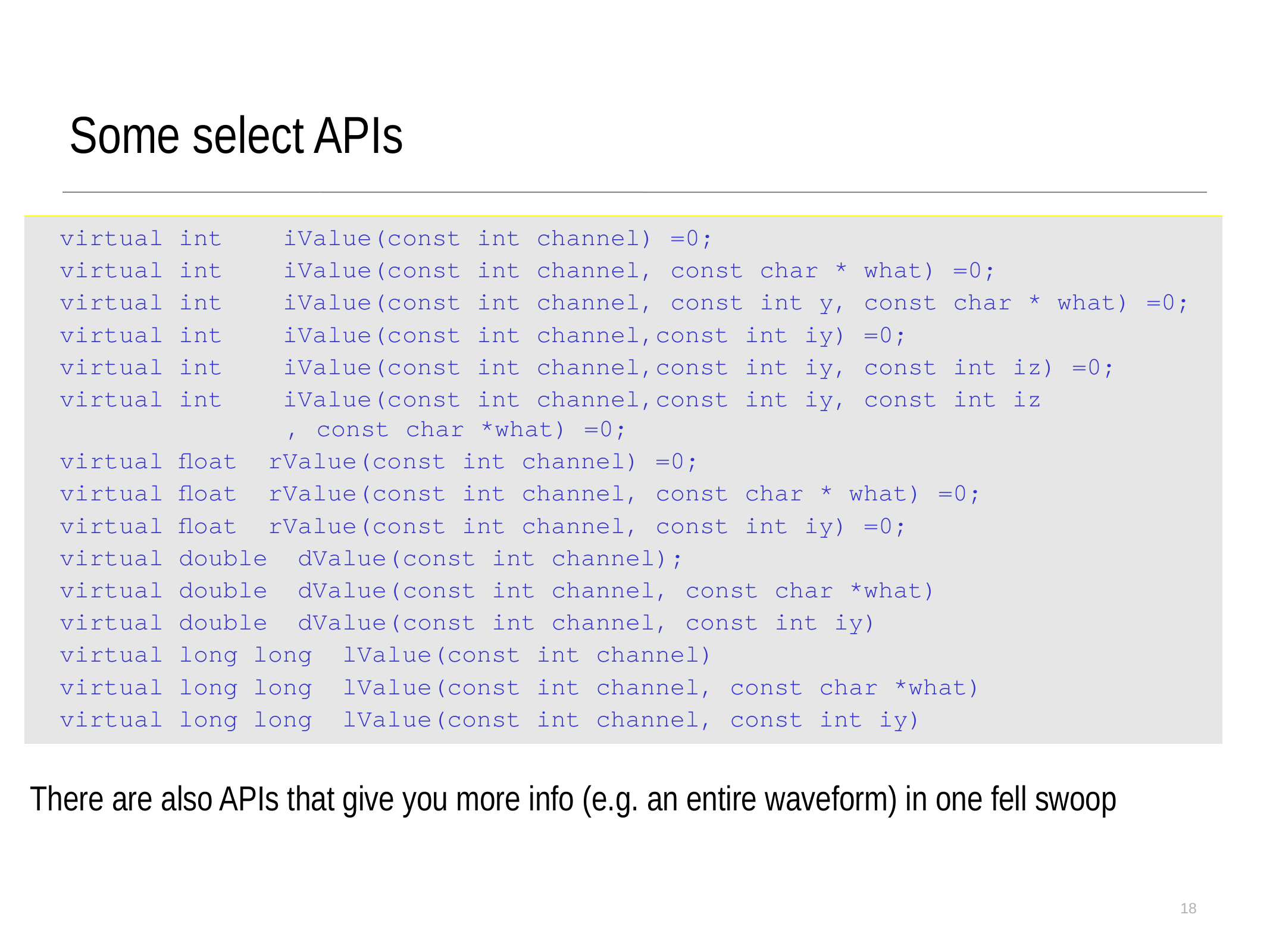

Some select APIs
  virtual int    iValue(const int channel) =0;
  virtual int    iValue(const int channel, const char * what) =0;
  virtual int    iValue(const int channel, const int y, const char * what) =0;
  virtual int    iValue(const int channel,const int iy) =0;
  virtual int    iValue(const int channel,const int iy, const int iz) =0;
  virtual int    iValue(const int channel,const int iy, const int iz
               , const char *what) =0;
  virtual float  rValue(const int channel) =0;
  virtual float  rValue(const int channel, const char * what) =0;
  virtual float  rValue(const int channel, const int iy) =0;
  virtual double  dValue(const int channel);
  virtual double  dValue(const int channel, const char *what)
  virtual double  dValue(const int channel, const int iy)
  virtual long long  lValue(const int channel)
  virtual long long  lValue(const int channel, const char *what)
  virtual long long  lValue(const int channel, const int iy)
There are also APIs that give you more info (e.g. an entire waveform) in one fell swoop
18